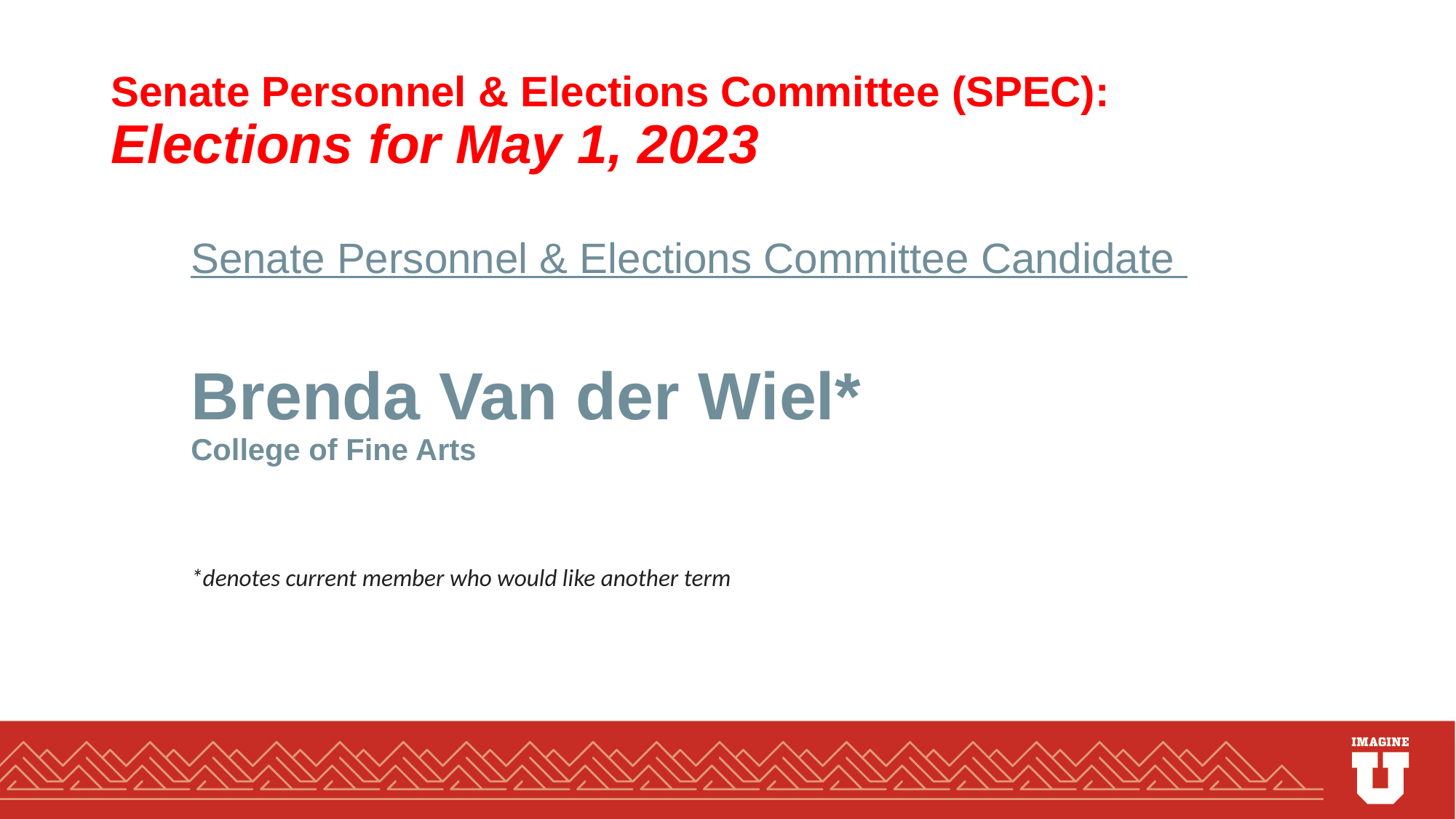

# Senate Personnel & Elections Committee (SPEC): Elections for May 1, 2023
Senate Personnel & Elections Committee Candidate
Brenda Van der Wiel*
College of Fine Arts
*denotes current member who would like another term